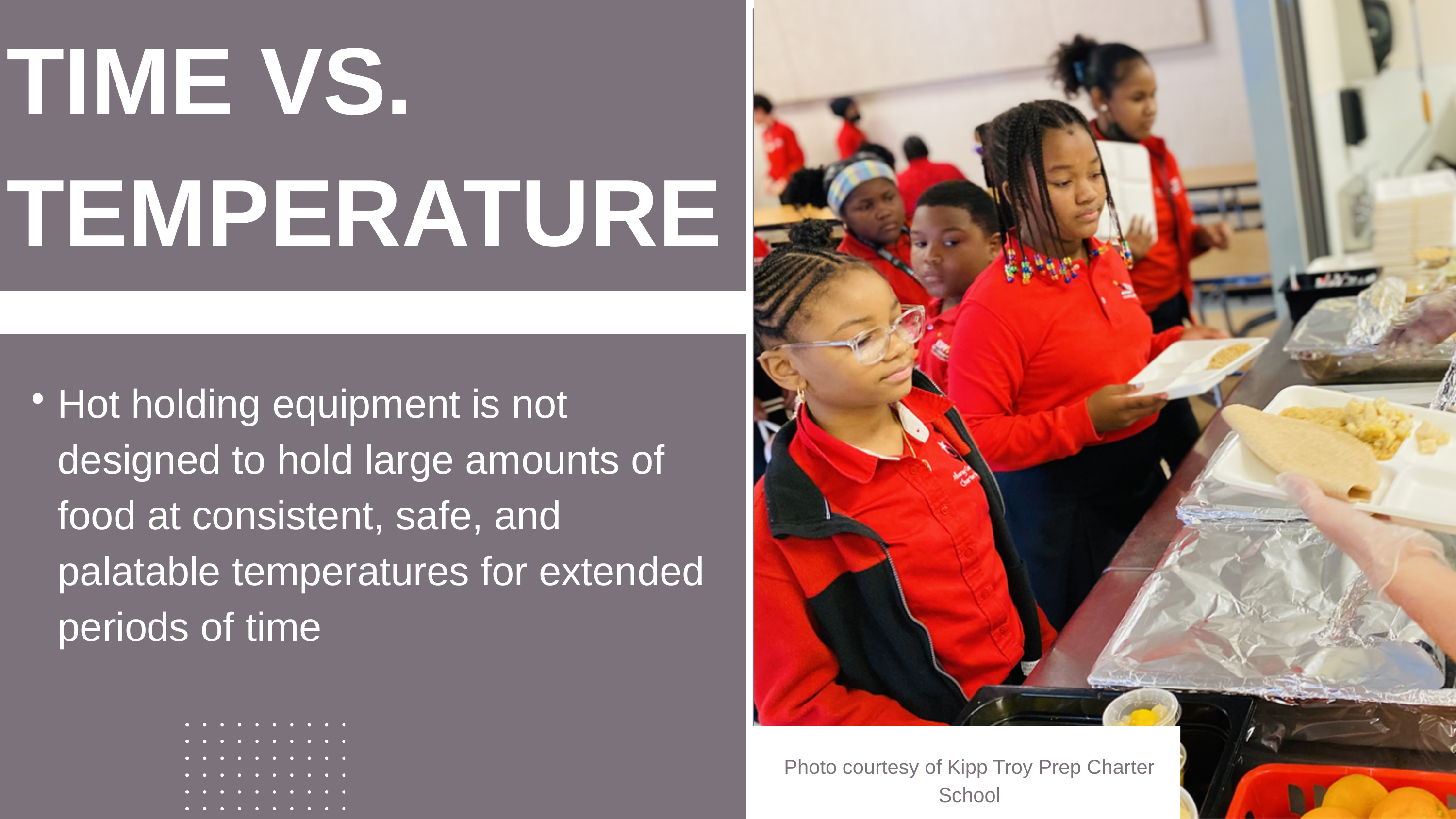

# TIME VS.  TEMPERATURE

Hot holding equipment is not  designed to hold large amounts of  food at consistent, safe, and palatable temperatures for extended periods of time

Photo courtesy of Kipp Troy Prep Charter School